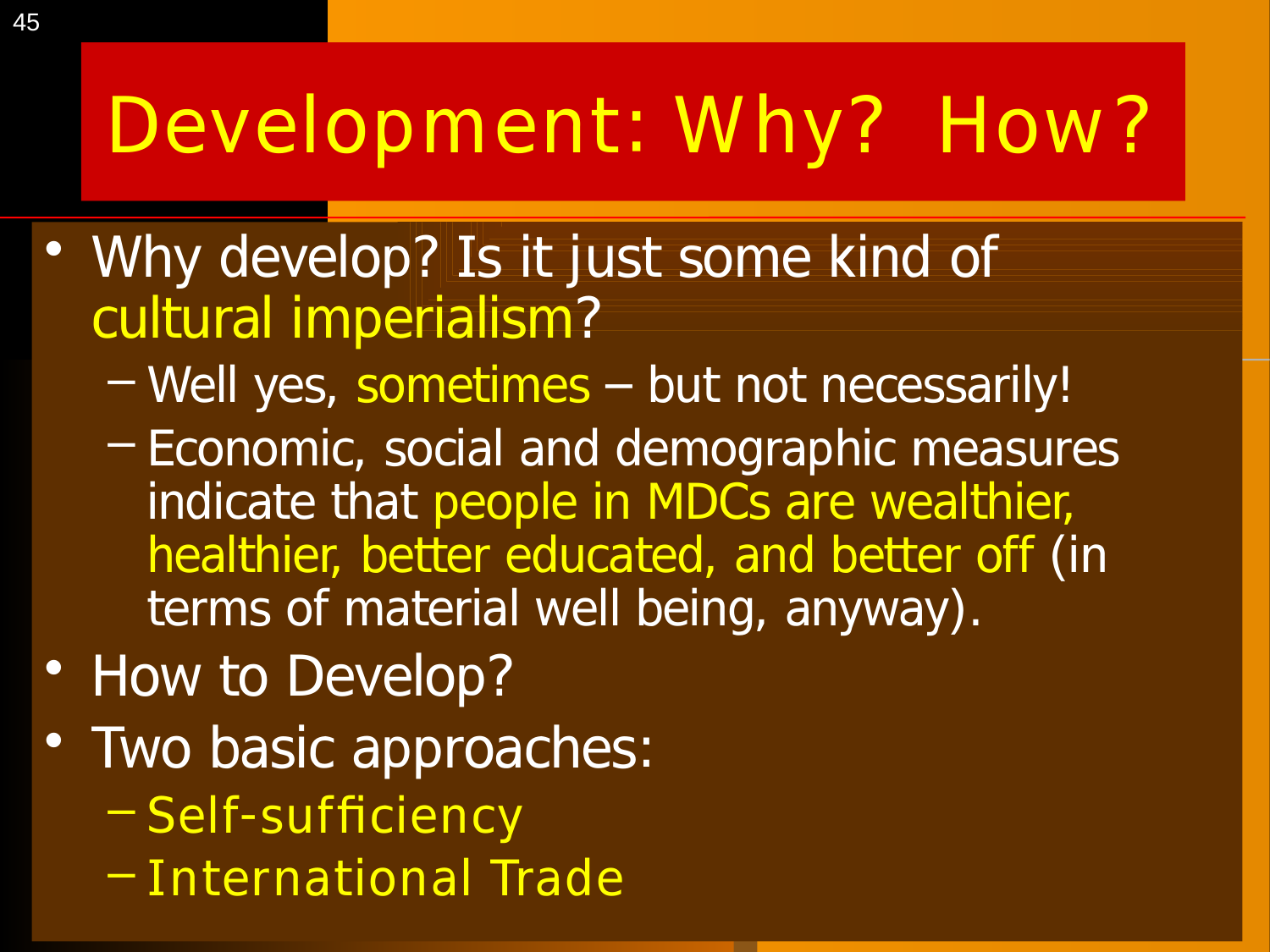

45
# Development: Why?  How?
Why develop? Is it just some kind of   cultural imperialism?
Well yes, sometimes – but not necessarily!
Economic, social and demographic measures indicate that people in MDCs are wealthier, healthier, better educated, and better off (in terms of material well being, anyway).
How to Develop?
Two basic approaches:
Self-sufficiency
International Trade